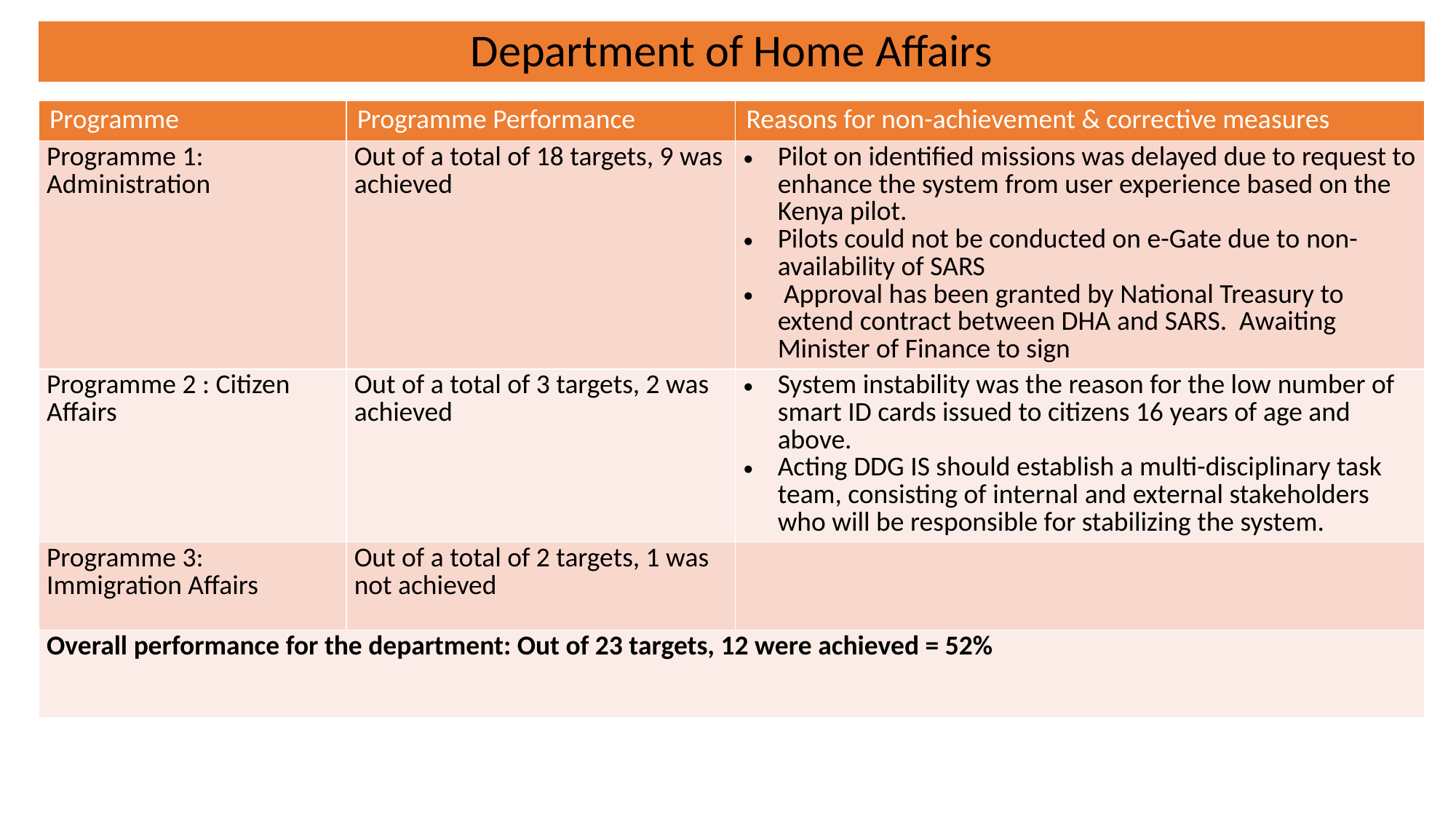

# Department of Home Affairs
| Programme | Programme Performance | Reasons for non-achievement & corrective measures |
| --- | --- | --- |
| Programme 1: Administration | Out of a total of 18 targets, 9 was achieved | Pilot on identified missions was delayed due to request to enhance the system from user experience based on the Kenya pilot. Pilots could not be conducted on e-Gate due to non-availability of SARS Approval has been granted by National Treasury to extend contract between DHA and SARS. Awaiting Minister of Finance to sign |
| Programme 2 : Citizen Affairs | Out of a total of 3 targets, 2 was achieved | System instability was the reason for the low number of smart ID cards issued to citizens 16 years of age and above. Acting DDG IS should establish a multi-disciplinary task team, consisting of internal and external stakeholders who will be responsible for stabilizing the system. |
| Programme 3: Immigration Affairs | Out of a total of 2 targets, 1 was not achieved |  |
| Overall performance for the department: Out of 23 targets, 12 were achieved = 52% |  |  |